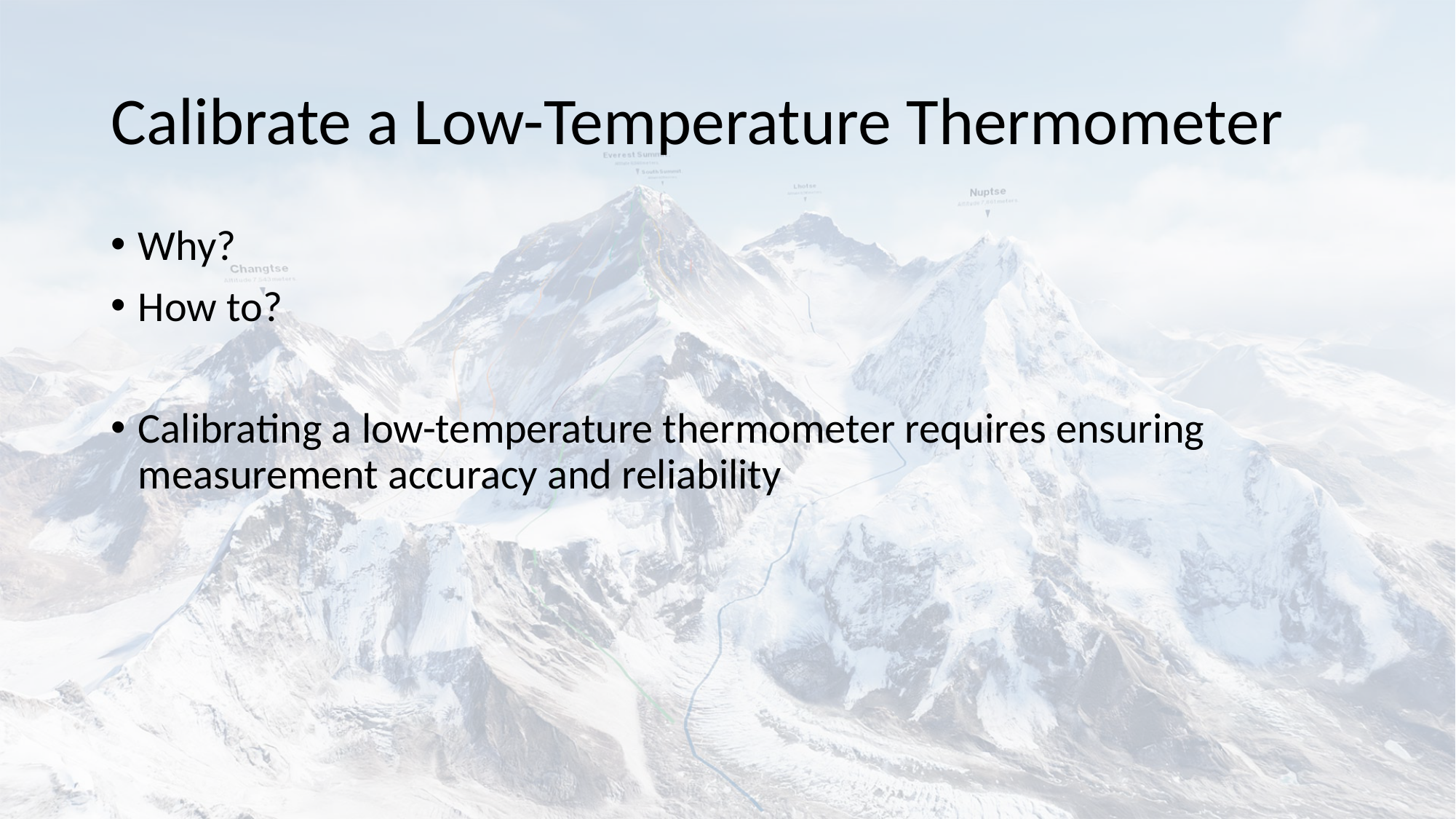

# Calibrate a Low-Temperature Thermometer
Why?
How to?

Calibrating a low-temperature thermometer requires ensuring measurement accuracy and reliability